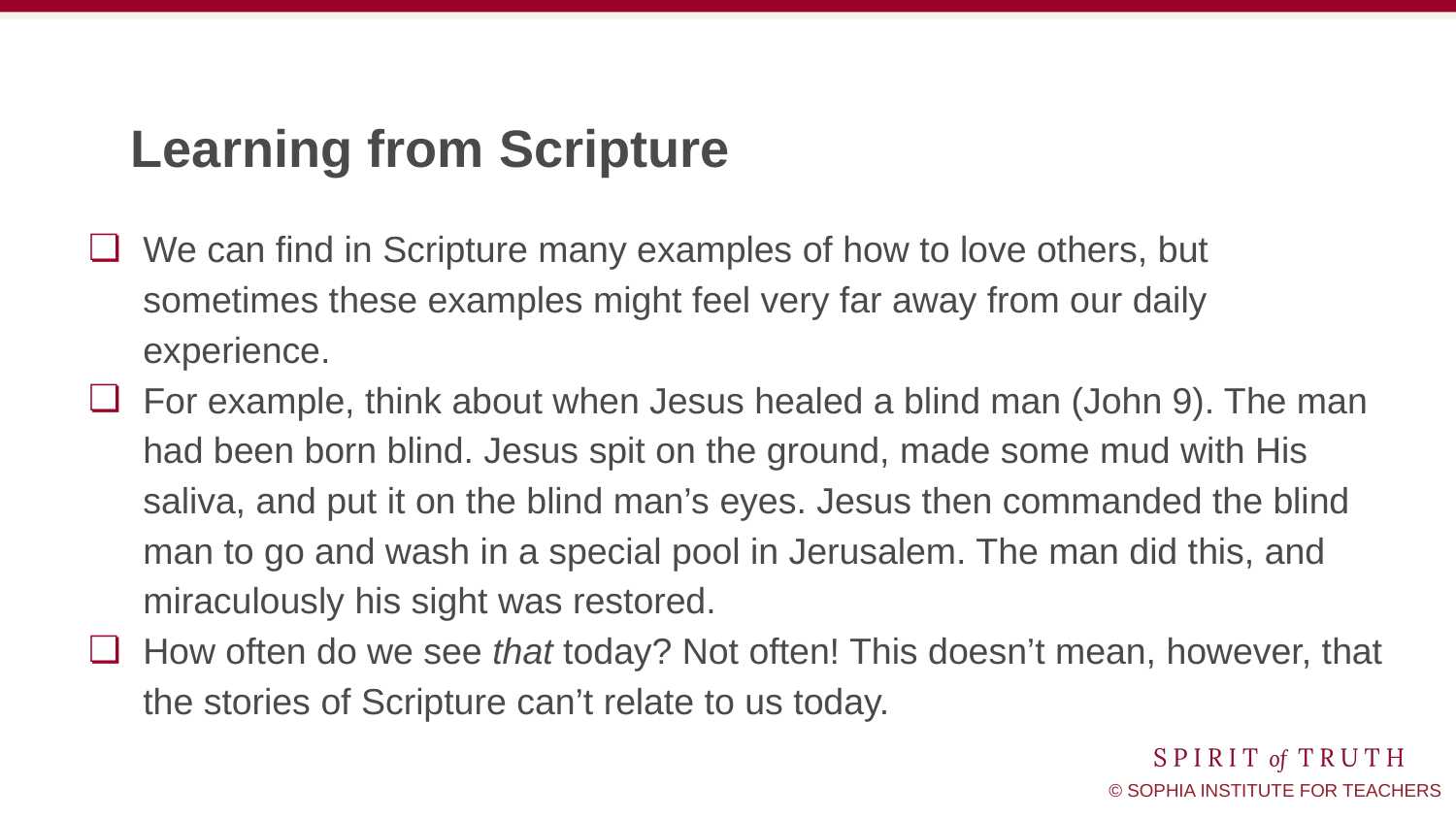

# Learning from Scripture
We can find in Scripture many examples of how to love others, but sometimes these examples might feel very far away from our daily experience.
For example, think about when Jesus healed a blind man (John 9). The man had been born blind. Jesus spit on the ground, made some mud with His saliva, and put it on the blind man’s eyes. Jesus then commanded the blind man to go and wash in a special pool in Jerusalem. The man did this, and miraculously his sight was restored.
How often do we see that today? Not often! This doesn’t mean, however, that the stories of Scripture can’t relate to us today.